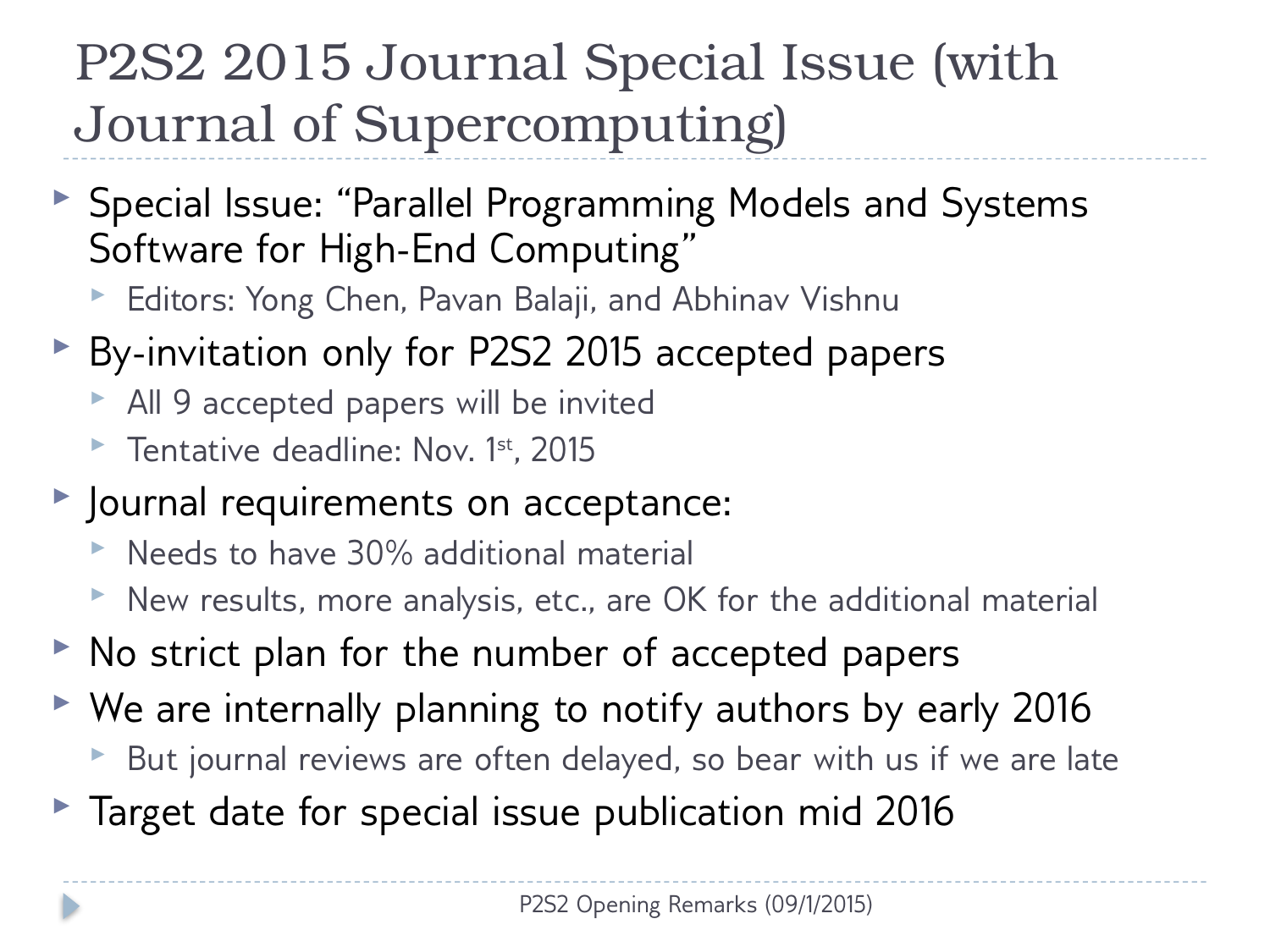

# P2S2 2015 Journal Special Issue (with Journal of Supercomputing)
Special Issue: “Parallel Programming Models and Systems Software for High-End Computing”
Editors: Yong Chen, Pavan Balaji, and Abhinav Vishnu
By-invitation only for P2S2 2015 accepted papers
All 9 accepted papers will be invited
Tentative deadline: Nov. 1st, 2015
Journal requirements on acceptance:
Needs to have 30% additional material
New results, more analysis, etc., are OK for the additional material
No strict plan for the number of accepted papers
We are internally planning to notify authors by early 2016
But journal reviews are often delayed, so bear with us if we are late
Target date for special issue publication mid 2016
P2S2 Opening Remarks (09/1/2015)